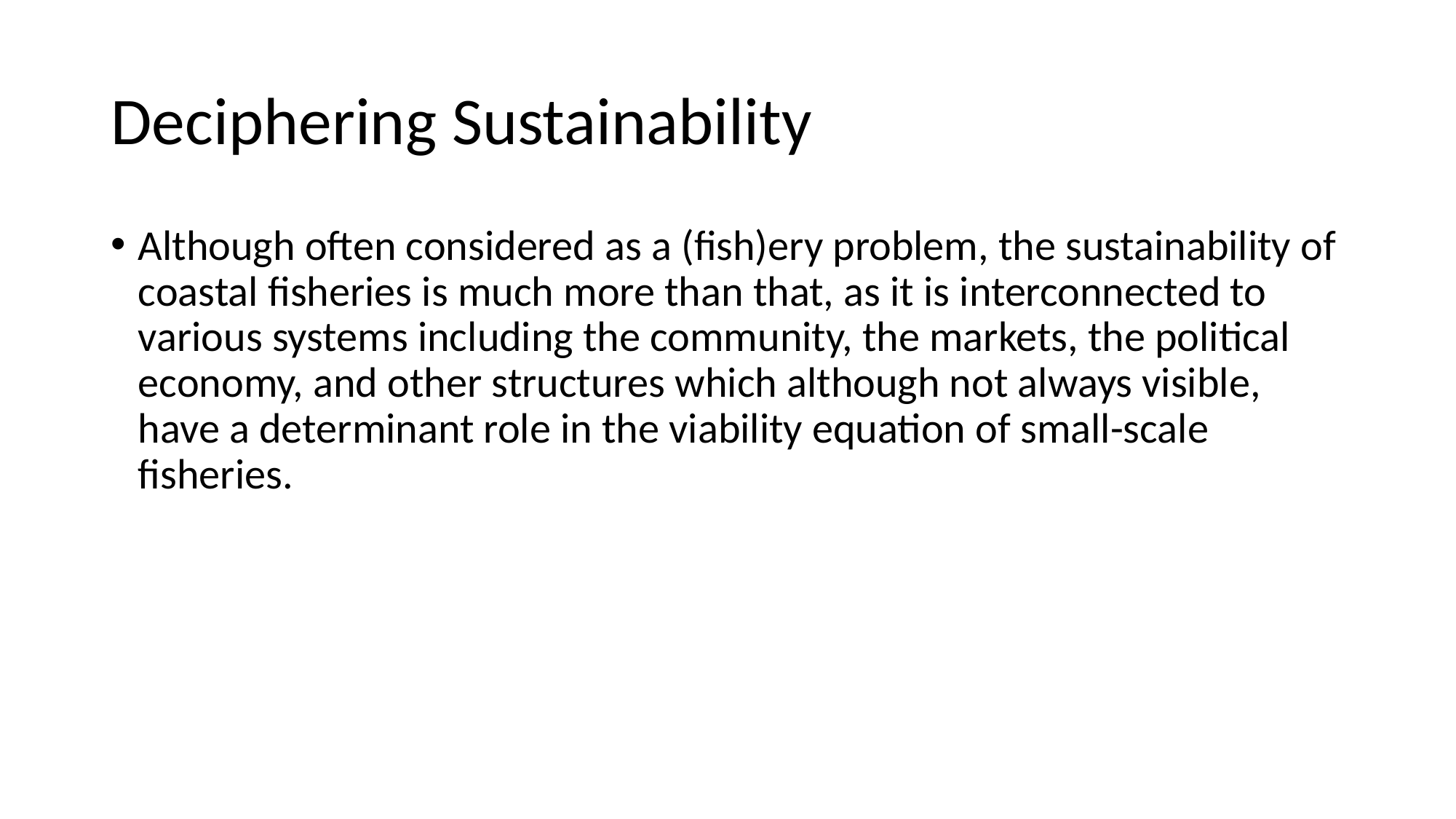

# Deciphering Sustainability
Although often considered as a (fish)ery problem, the sustainability of coastal fisheries is much more than that, as it is interconnected to various systems including the community, the markets, the political economy, and other structures which although not always visible, have a determinant role in the viability equation of small-scale fisheries.